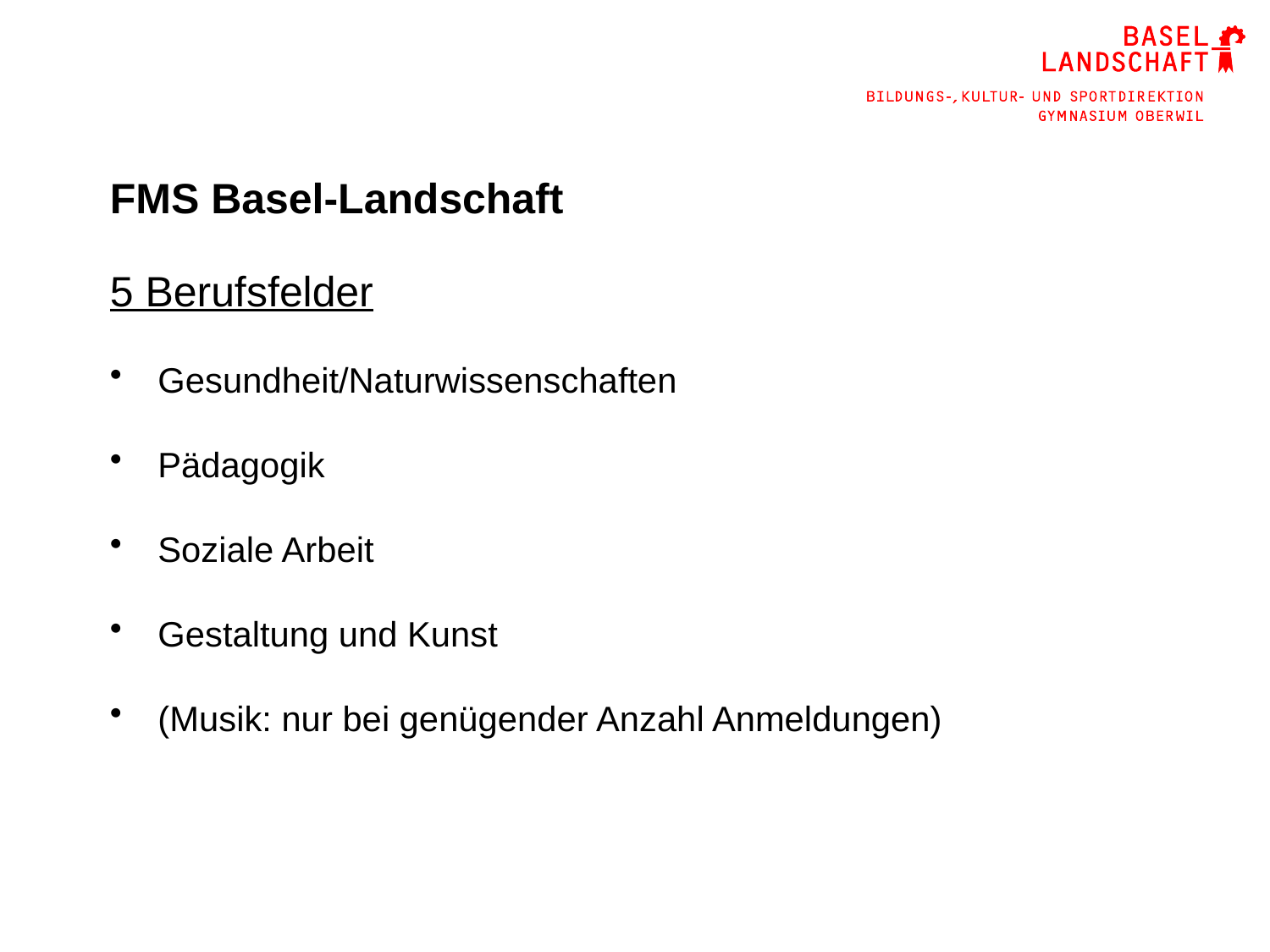

FMS Basel-Landschaft

5 Berufsfelder

Gesundheit/Naturwissenschaften
Pädagogik

Soziale Arbeit

Gestaltung und Kunst

(Musik: nur bei genügender Anzahl Anmeldungen)